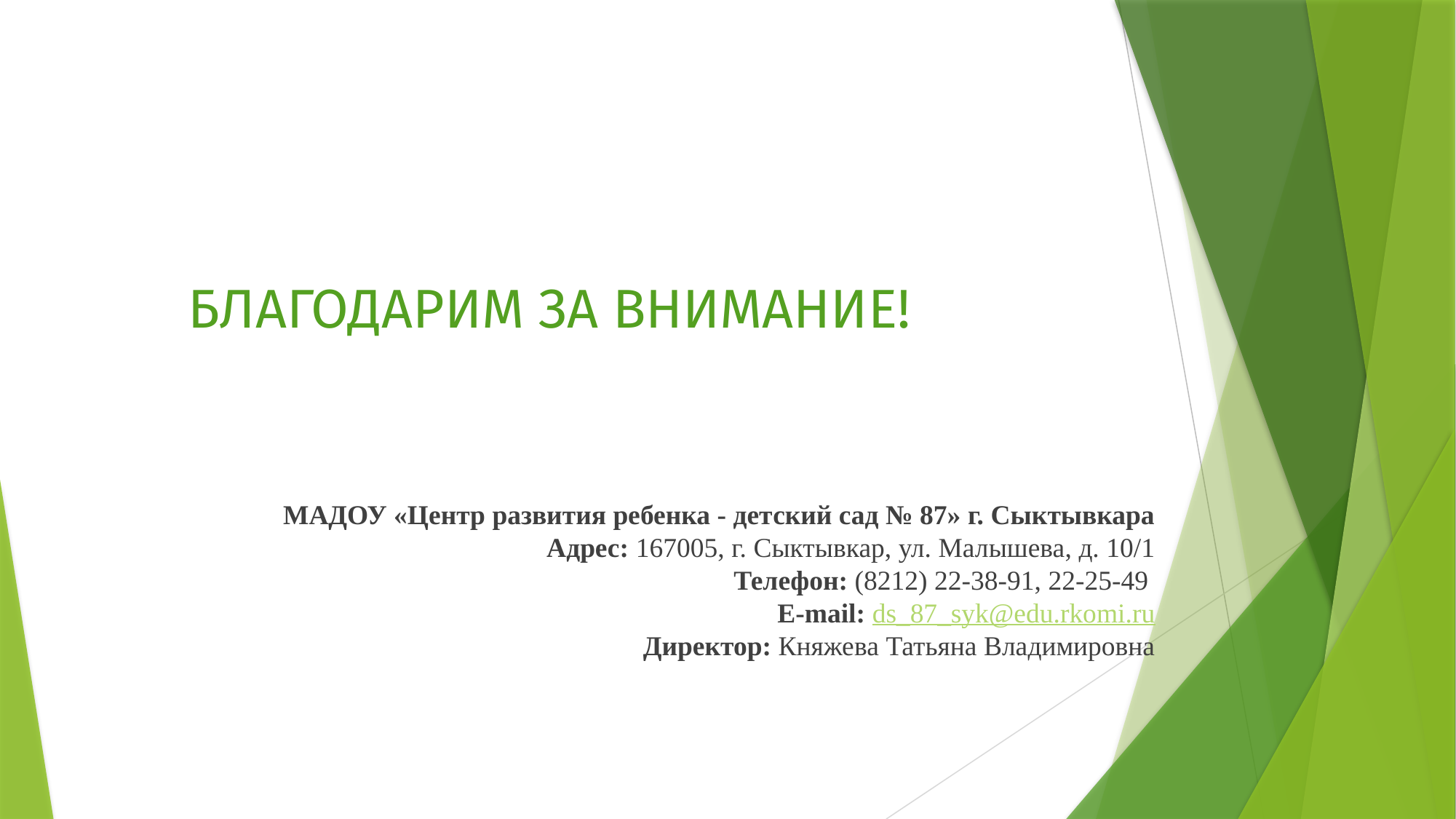

# БЛАГОДАРИМ ЗА ВНИМАНИЕ!
МАДОУ «Центр развития ребенка - детский сад № 87» г. Сыктывкара
Адрес: 167005, г. Сыктывкар, ул. Малышева, д. 10/1
Телефон: (8212) 22-38-91, 22-25-49 
E-mail: ds_87_syk@edu.rkomi.ru
Директор: Княжева Татьяна Владимировна